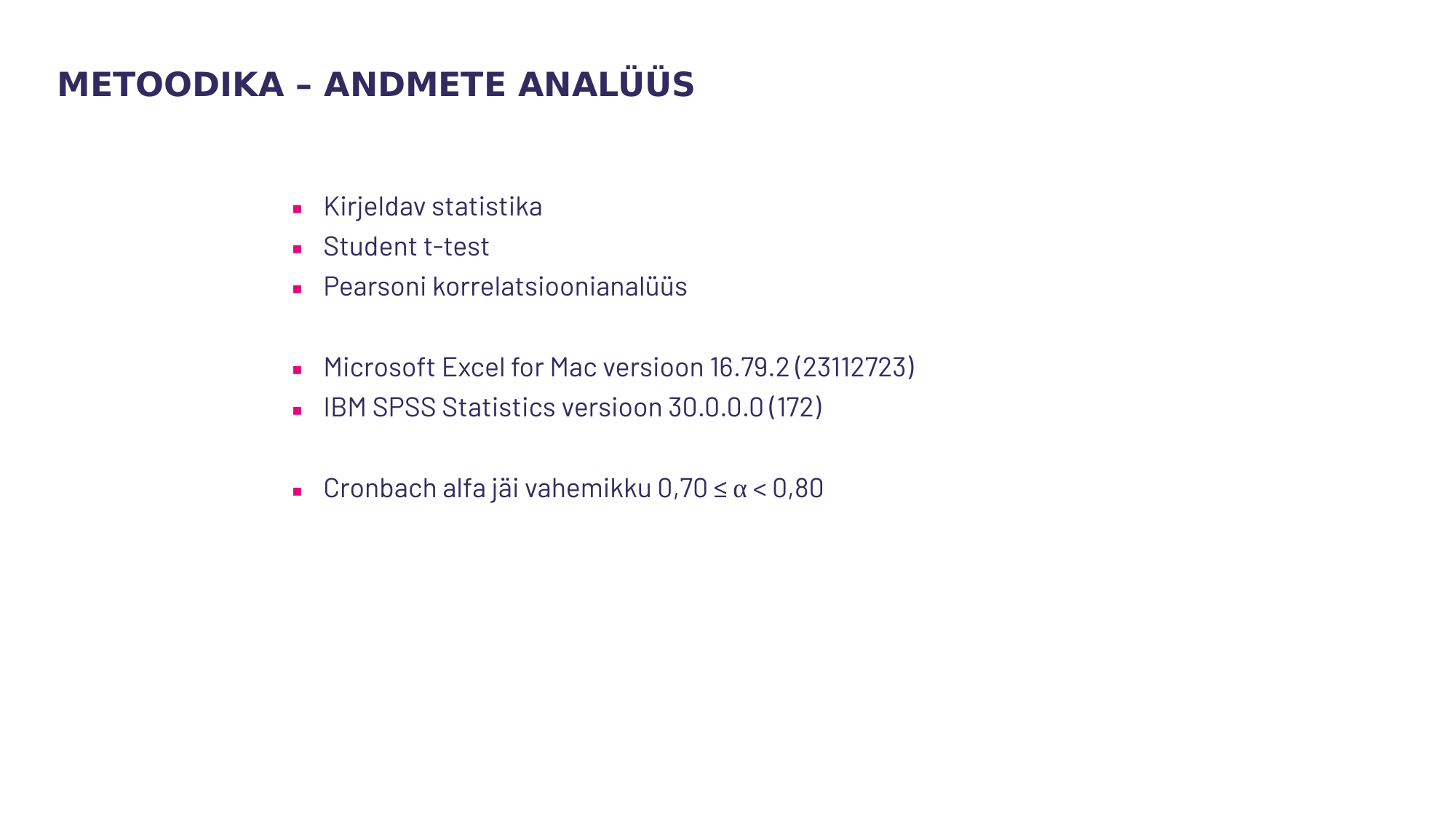

METOODIKA – ANDMETE ANALÜÜS

Kirjeldav statistika
Student t-test
Pearsoni korrelatsioonianalüüs

Microsoft Excel for Mac versioon 16.79.2 (23112723)
IBM SPSS Statistics versioon 30.0.0.0 (172)

Cronbach alfa jäi vahemikku 0,70 ≤ α < 0,80